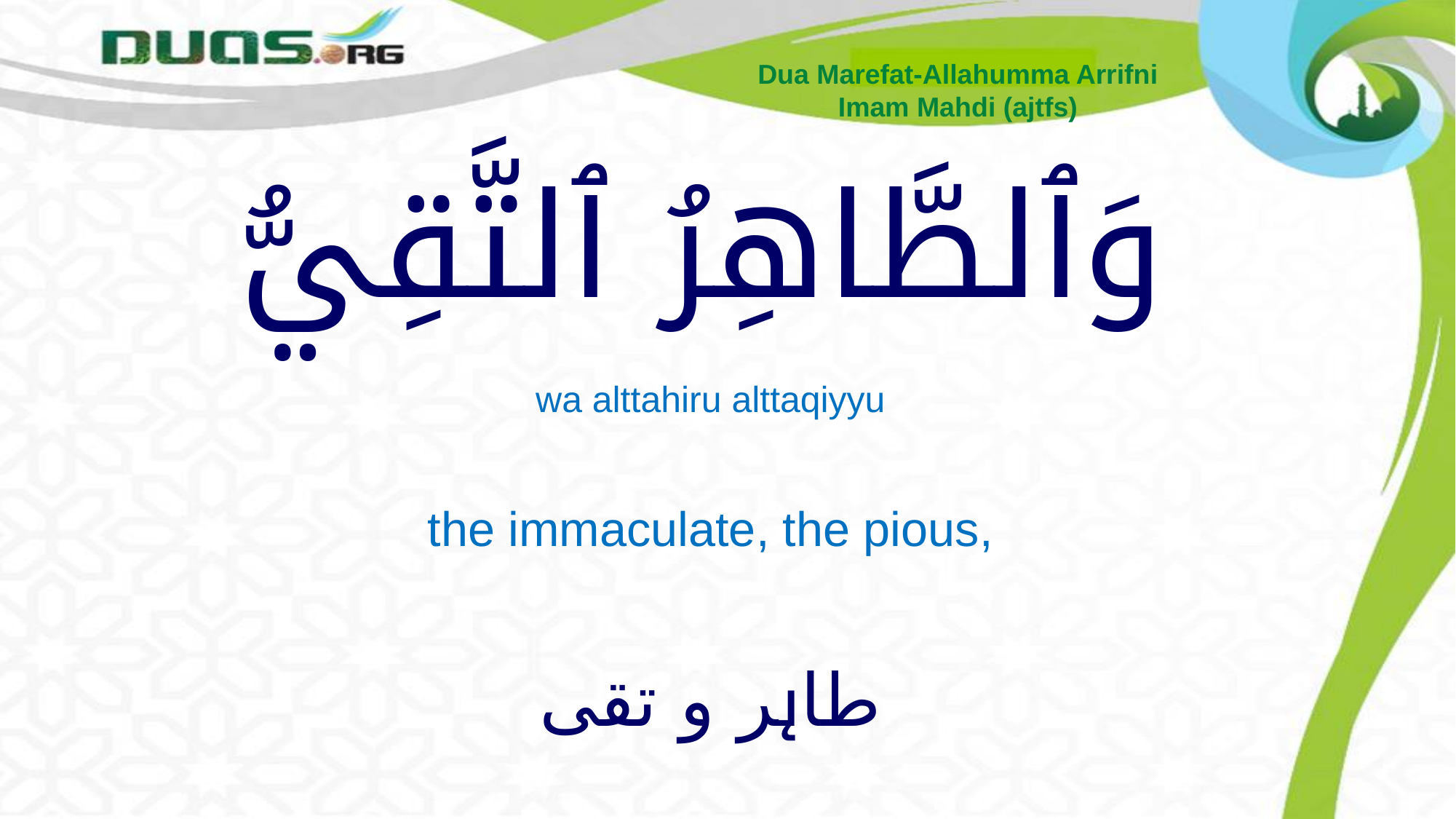

Dua Marefat-Allahumma Arrifni
Imam Mahdi (ajtfs)
# وَٱلطَّاهِرُ ٱلتَّقِيُّ
wa alttahiru alttaqiyyu

the immaculate, the pious,

طاہر و تقی